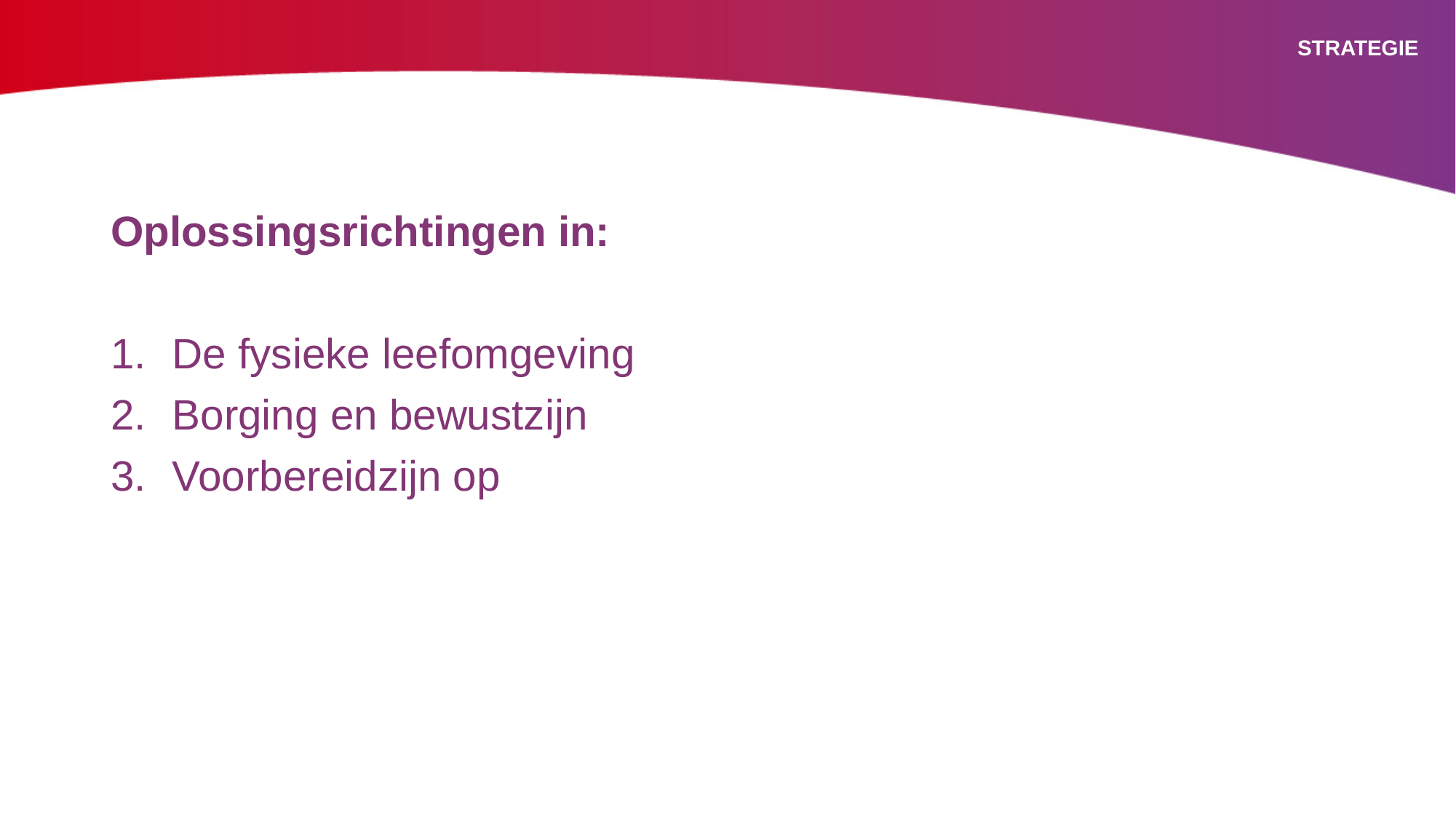

# strategie
Oplossingsrichtingen in:

De fysieke leefomgeving
Borging en bewustzijn
Voorbereidzijn op